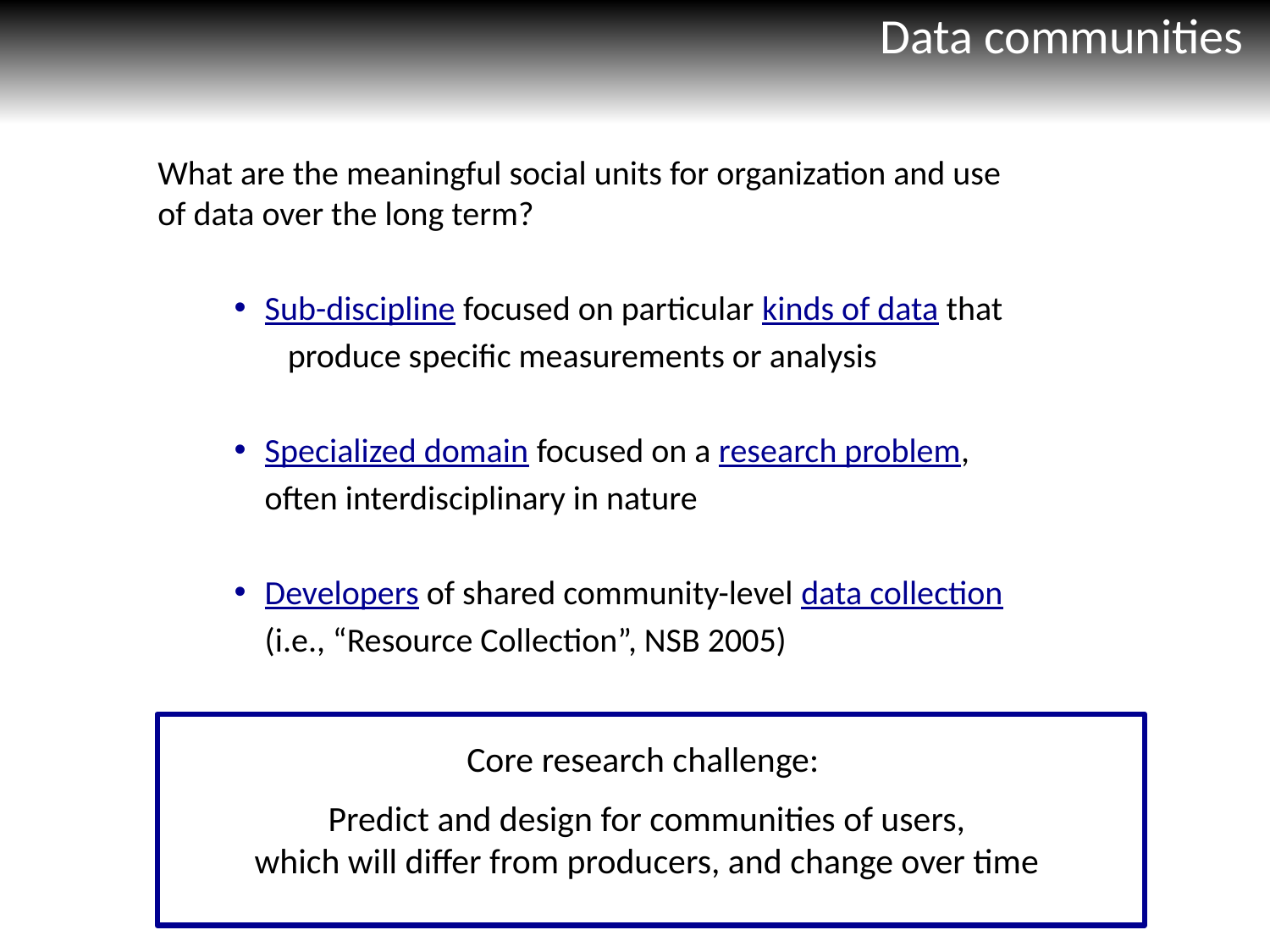

# Data communities
	What are the meaningful social units for organization and use
	of data over the long term?

Sub-discipline focused on particular kinds of data that
	   produce specific measurements or analysis

Specialized domain focused on a research problem,
		often interdisciplinary in nature

Developers of shared community-level data collection
		(i.e., “Resource Collection”, NSB 2005)

Core research challenge:

Predict and design for communities of users,
which will differ from producers, and change over time